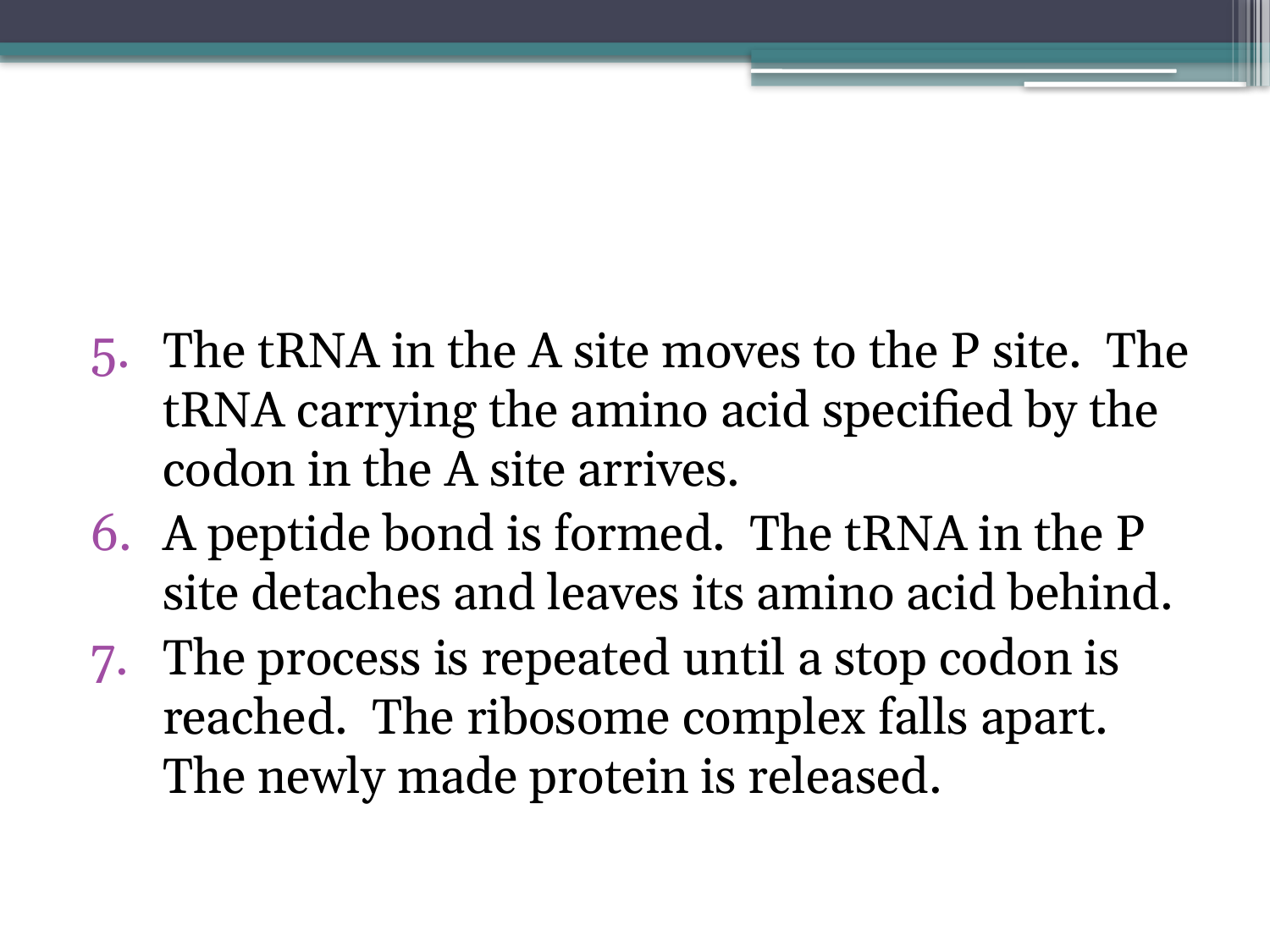

#
The tRNA in the A site moves to the P site.  The tRNA carrying the amino acid specified by the codon in the A site arrives.
A peptide bond is formed.  The tRNA in the P site detaches and leaves its amino acid behind.
The process is repeated until a stop codon is reached.  The ribosome complex falls apart. The newly made protein is released.